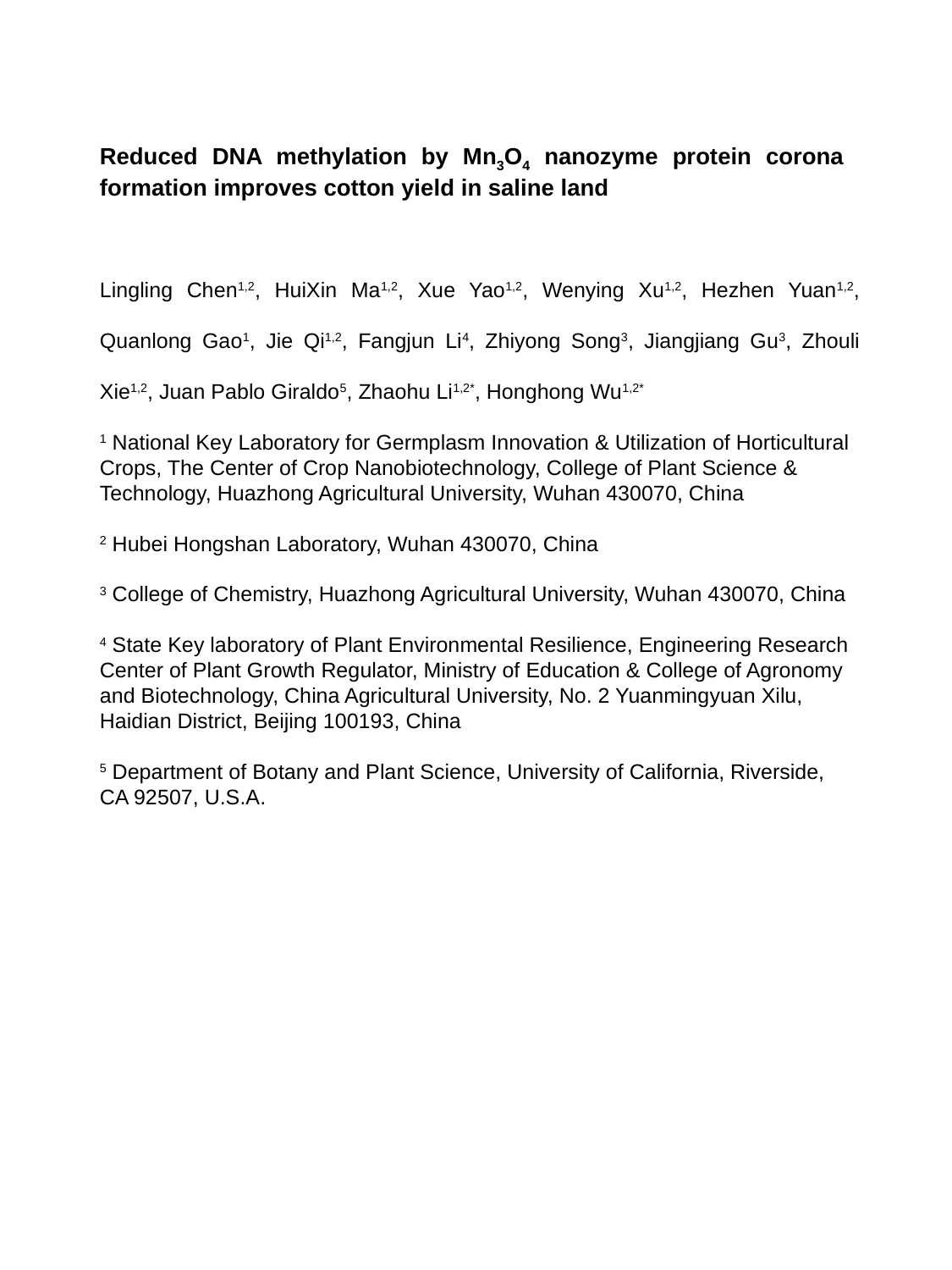

Reduced DNA methylation by Mn3O4 nanozyme protein corona formation improves cotton yield in saline land
Lingling Chen1,2, HuiXin Ma1,2, Xue Yao1,2, Wenying Xu1,2, Hezhen Yuan1,2, Quanlong Gao1, Jie Qi1,2, Fangjun Li4, Zhiyong Song3, Jiangjiang Gu3, Zhouli Xie1,2, Juan Pablo Giraldo5, Zhaohu Li1,2*, Honghong Wu1,2*

1 National Key Laboratory for Germplasm Innovation & Utilization of Horticultural Crops, The Center of Crop Nanobiotechnology, College of Plant Science & Technology, Huazhong Agricultural University, Wuhan 430070, China

2 Hubei Hongshan Laboratory, Wuhan 430070, China

3 College of Chemistry, Huazhong Agricultural University, Wuhan 430070, China

4 State Key laboratory of Plant Environmental Resilience, Engineering Research Center of Plant Growth Regulator, Ministry of Education & College of Agronomy and Biotechnology, China Agricultural University, No. 2 Yuanmingyuan Xilu, Haidian District, Beijing 100193, China

5 Department of Botany and Plant Science, University of California, Riverside, CA 92507, U.S.A.